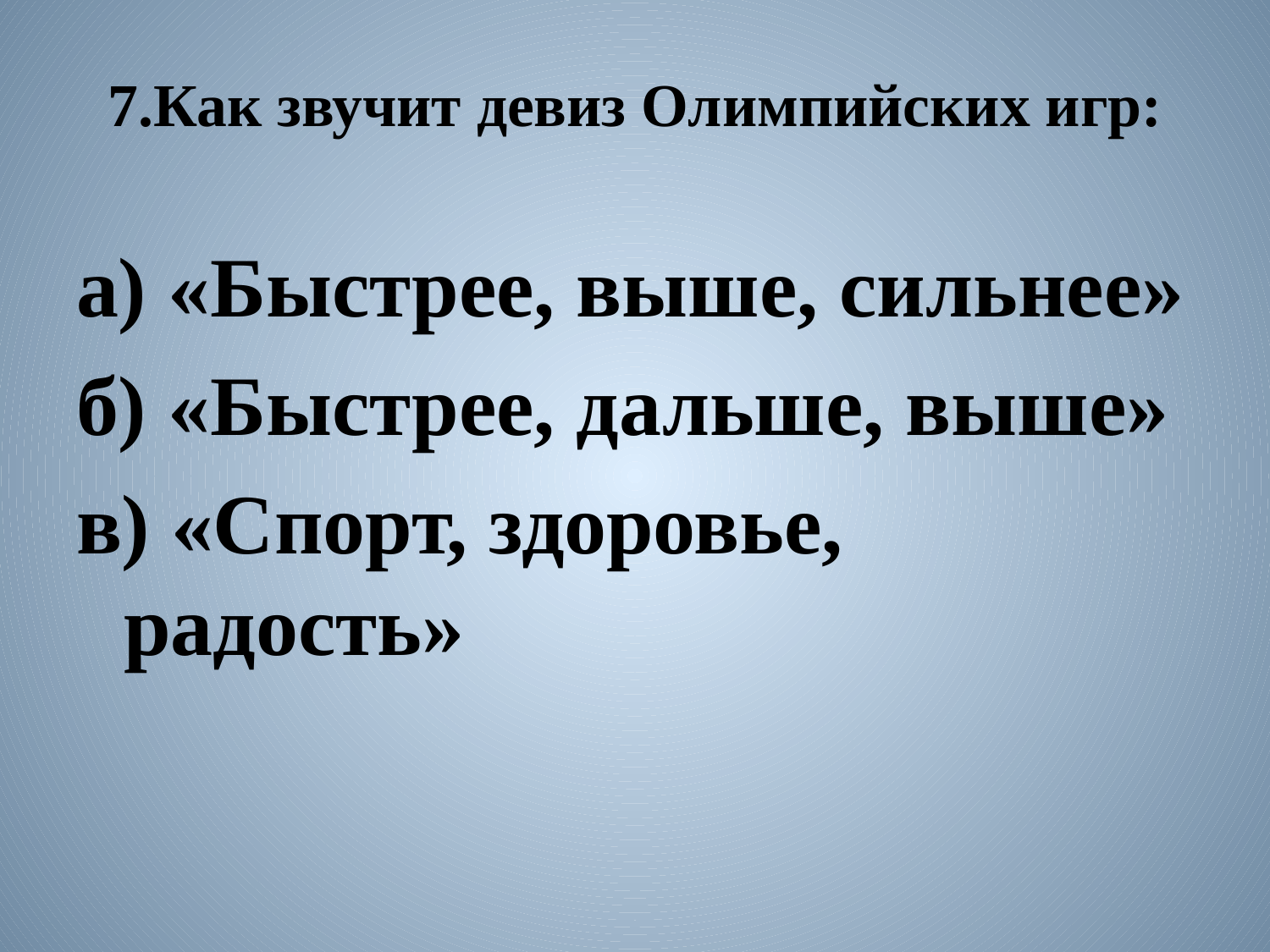

# 7.Как звучит девиз Олимпийских игр:
а) «Быстрее, выше, сильнее»
б) «Быстрее, дальше, выше»
в) «Спорт, здоровье, радость»